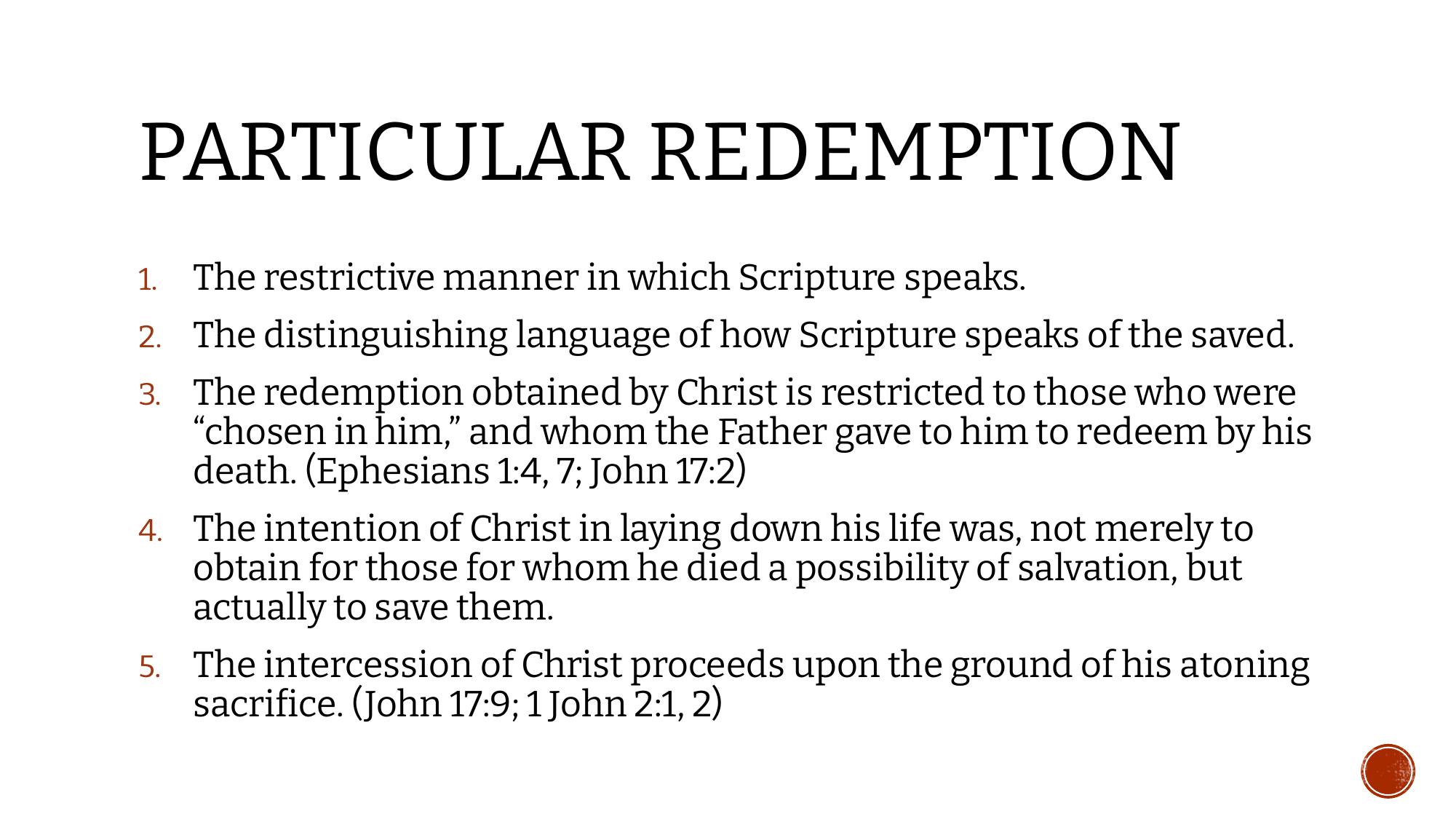

# Particular redemption
The restrictive manner in which Scripture speaks.
The distinguishing language of how Scripture speaks of the saved.
The redemption obtained by Christ is restricted to those who were “chosen in him,” and whom the Father gave to him to redeem by his death. (Ephesians 1:4, 7; John 17:2)
The intention of Christ in laying down his life was, not merely to obtain for those for whom he died a possibility of salvation, but actually to save them.
The intercession of Christ proceeds upon the ground of his atoning sacrifice. (John 17:9; 1 John 2:1, 2)